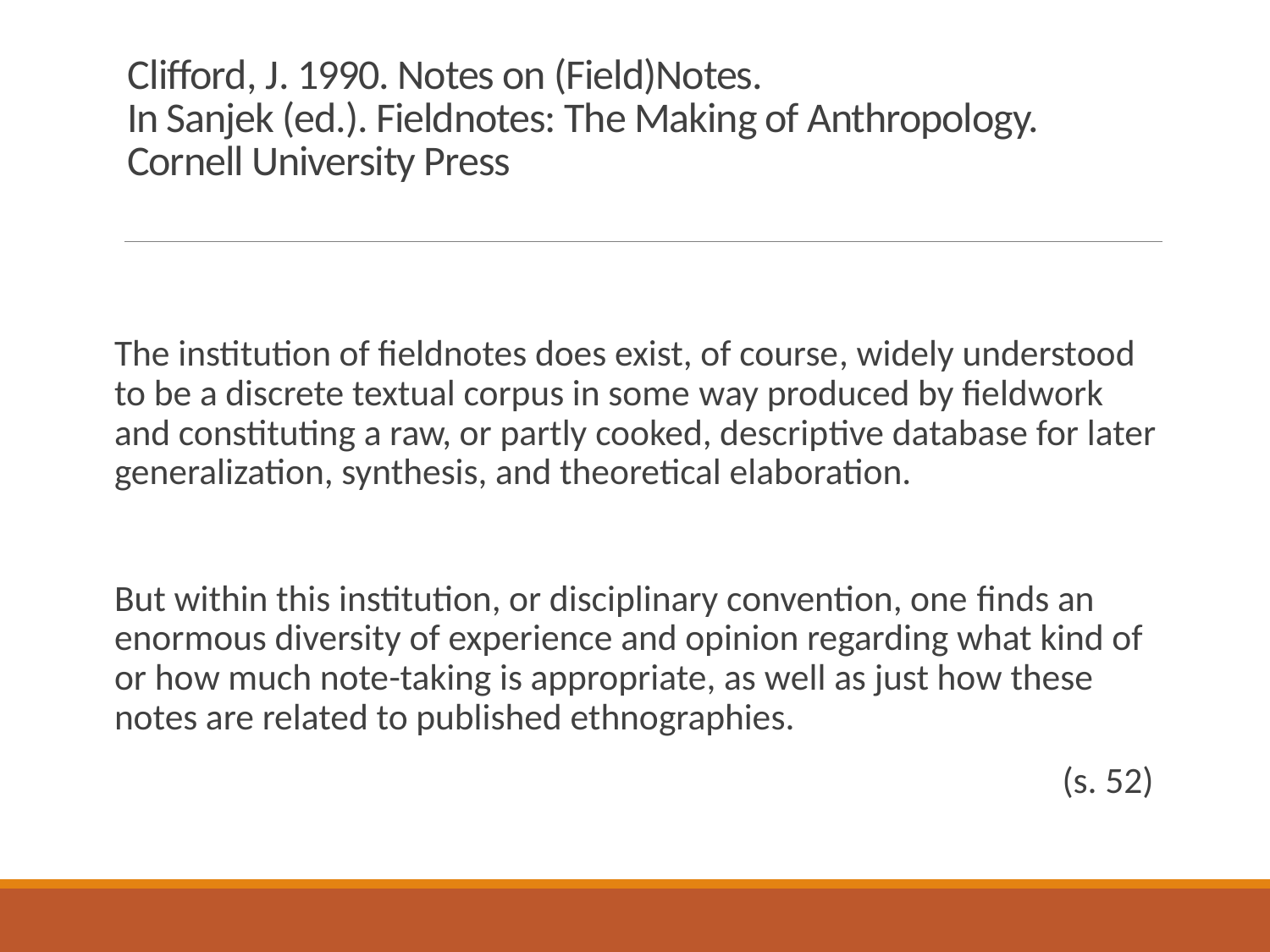

# Clifford, J. 1990. Notes on (Field)Notes. In Sanjek (ed.). Fieldnotes: The Making of Anthropology. Cornell University Press

The institution of fieldnotes does exist, of course, widely understood to be a discrete textual corpus in some way produced by fieldwork and constituting a raw, or partly cooked, descrip­tive database for later generalization, synthesis, and theoretical elab­oration.

But within this institution, or disciplinary convention, one finds an enormous diversity of experience and opinion regarding what kind of or how much note-taking is appropriate, as well as just how these notes are related to published ethnographies.
(s. 52)